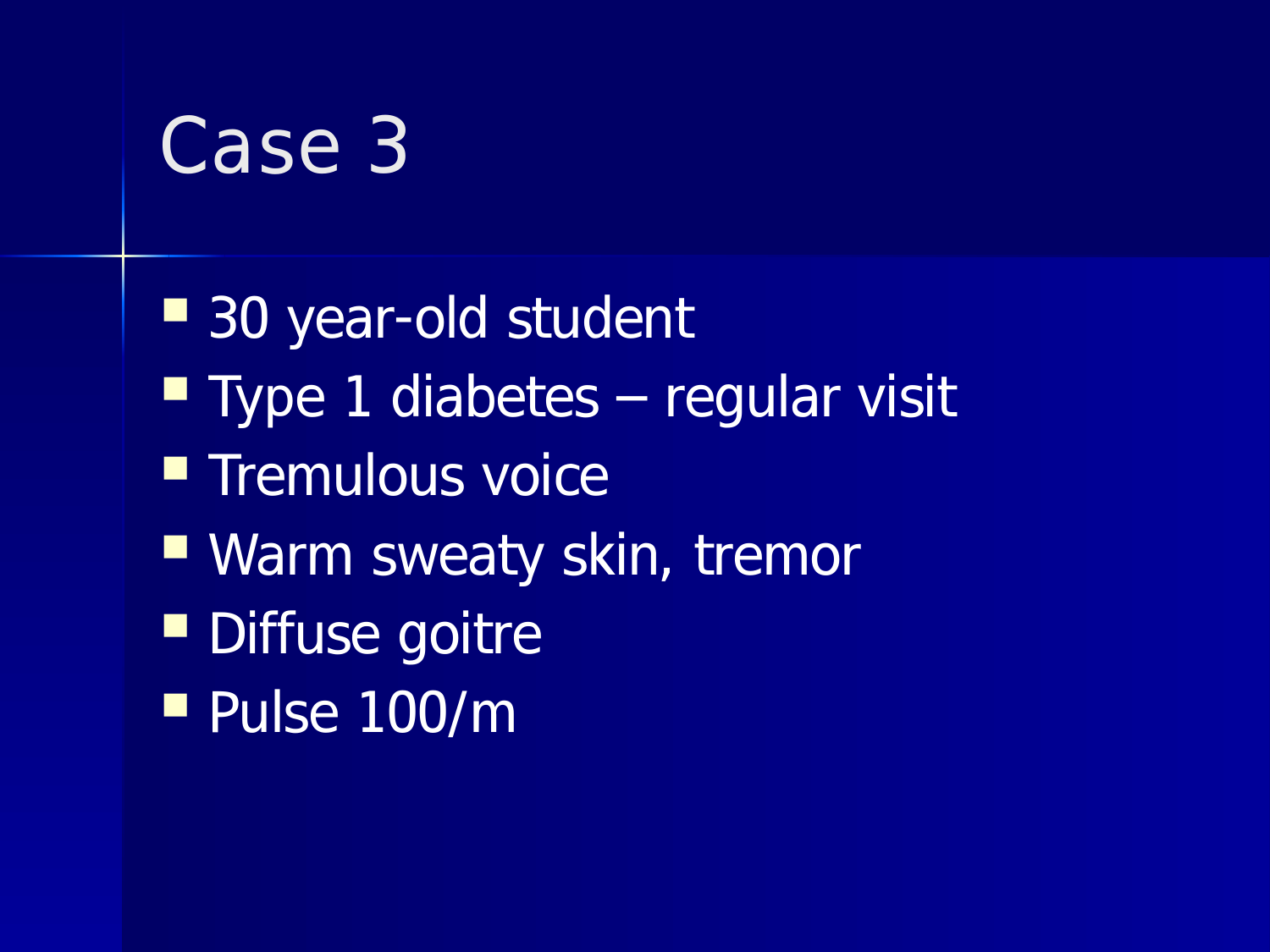

# Case 3
30 year-old student
Type 1 diabetes – regular visit
Tremulous voice
Warm sweaty skin, tremor
Diffuse goitre
Pulse 100/m